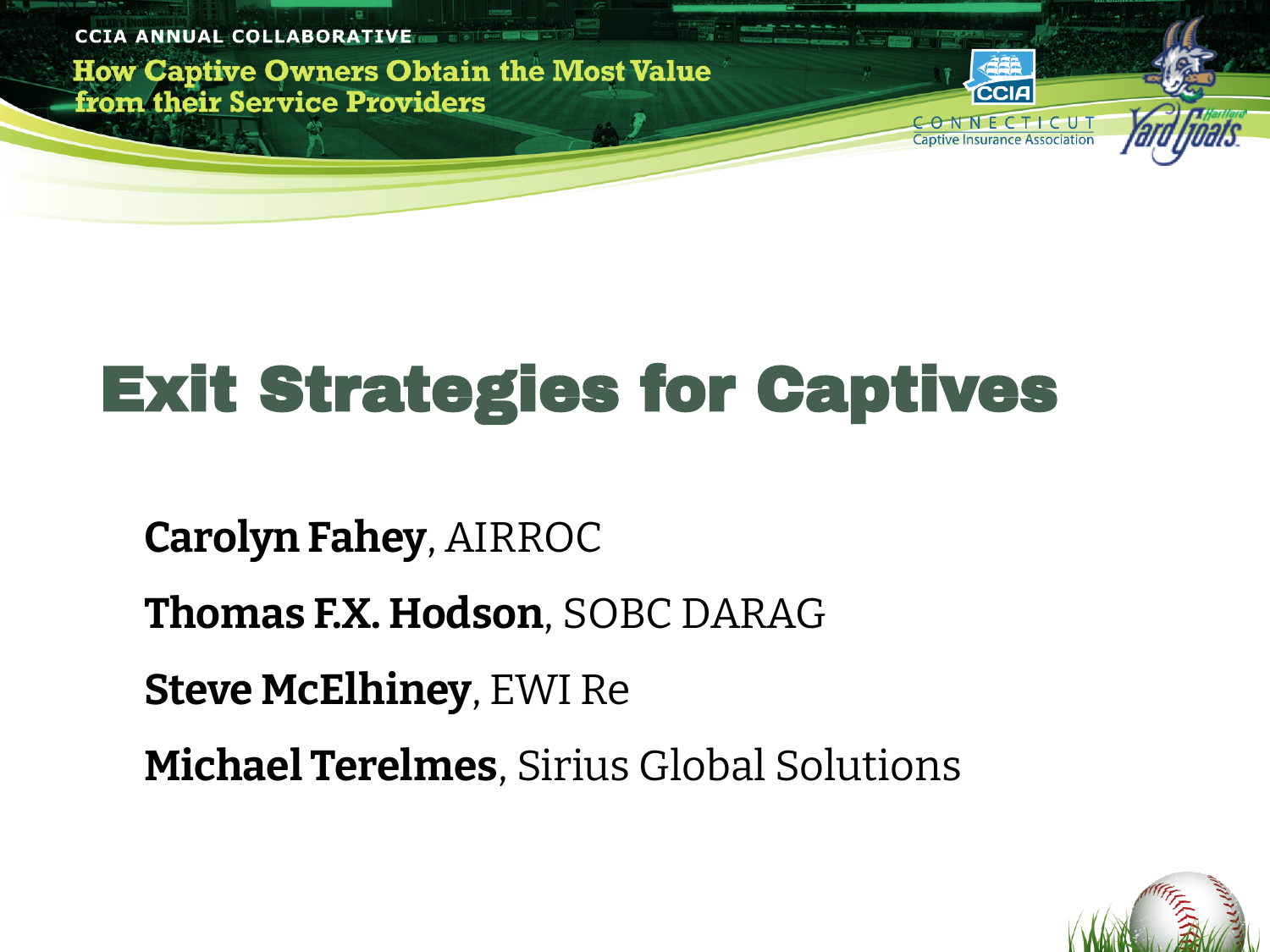

Exit Strategies for Captives
Carolyn Fahey, AIRROC
Thomas F.X. Hodson, SOBC DARAG
Steve McElhiney, EWI Re
Michael Terelmes, Sirius Global Solutions